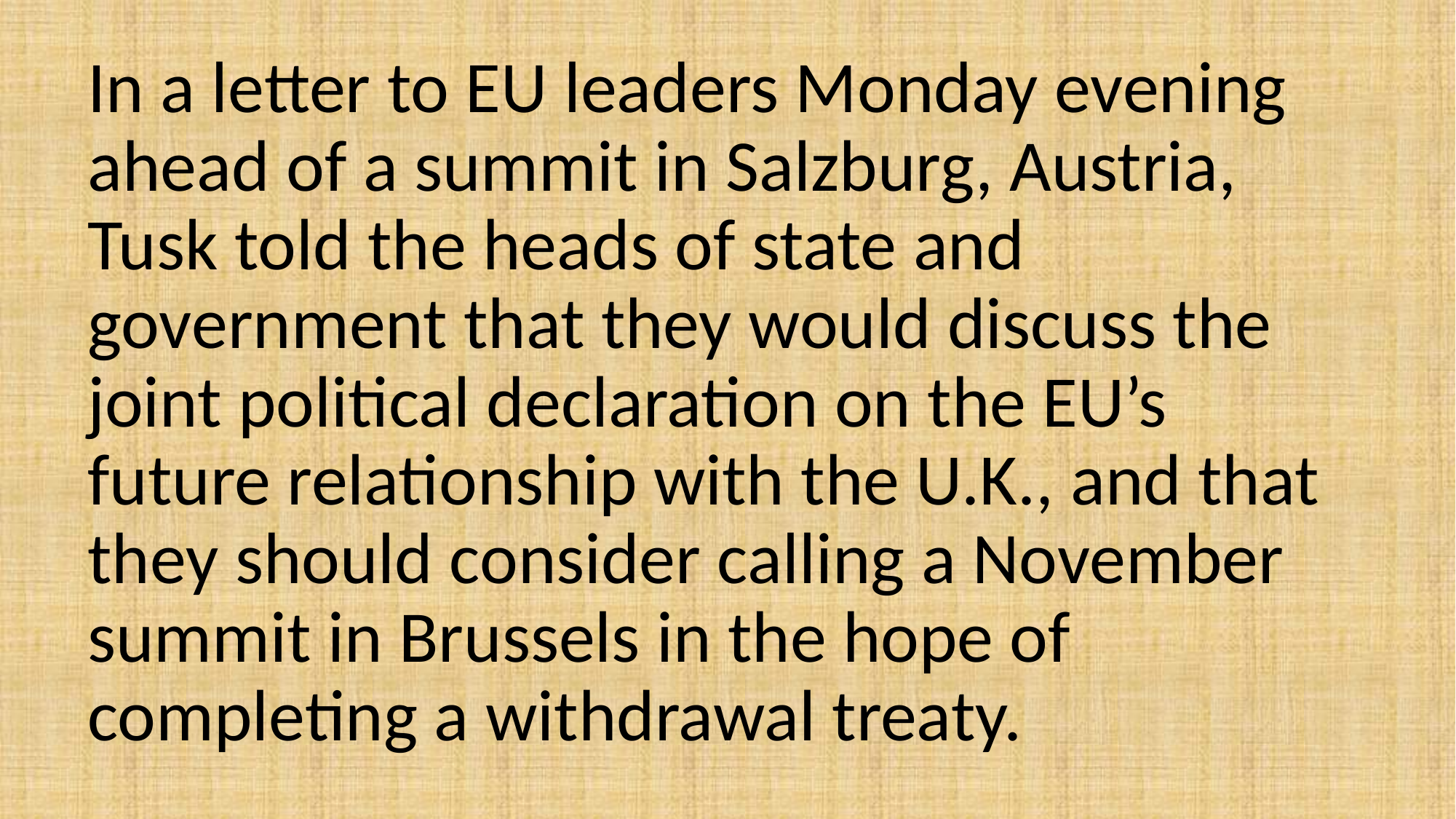

# In a letter to EU leaders Monday evening ahead of a summit in Salzburg, Austria, Tusk told the heads of state and government that they would discuss the joint political declaration on the EU’s future relationship with the U.K., and that they should consider calling a November summit in Brussels in the hope of completing a withdrawal treaty.